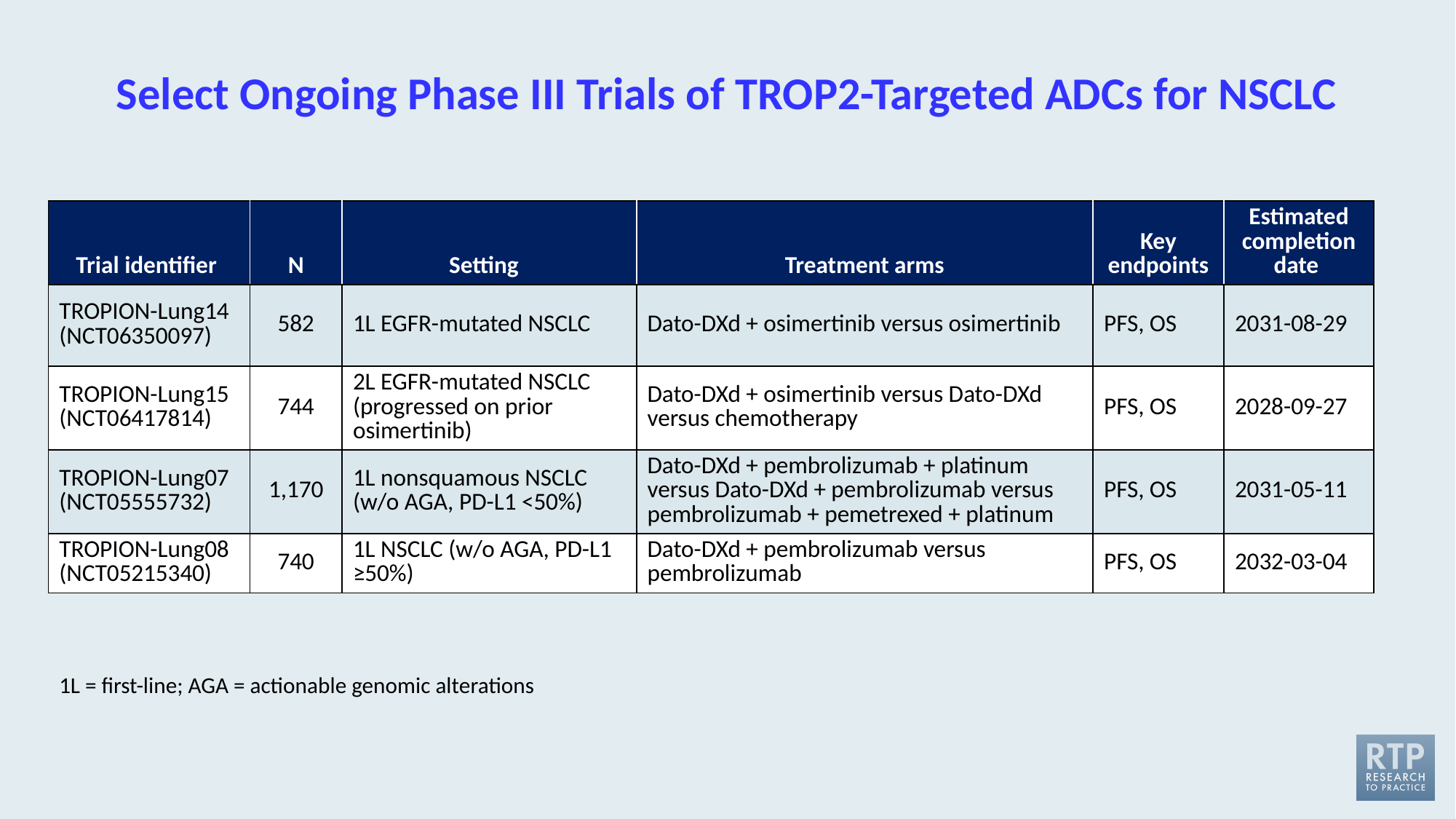

# Select Ongoing Phase III Trials of TROP2-Targeted ADCs for NSCLC
| Trial identifier | N | Setting | Treatment arms | Key endpoints | Estimated completion date |
| --- | --- | --- | --- | --- | --- |
| TROPION-Lung14 (NCT06350097) | 582 | 1L EGFR-mutated NSCLC | Dato-DXd + osimertinib versus osimertinib | PFS, OS | 2031-08-29 |
| TROPION-Lung15 (NCT06417814) | 744 | 2L EGFR-mutated NSCLC (progressed on prior osimertinib) | Dato-DXd + osimertinib versus Dato-DXd versus chemotherapy | PFS, OS | 2028-09-27 |
| TROPION-Lung07 (NCT05555732) | 1,170 | 1L nonsquamous NSCLC (w/o AGA, PD-L1 <50%) | Dato-DXd + pembrolizumab + platinum versus Dato-DXd + pembrolizumab versus pembrolizumab + pemetrexed + platinum | PFS, OS | 2031-05-11 |
| TROPION-Lung08 (NCT05215340) | 740 | 1L NSCLC (w/o AGA, PD-L1 ≥50%) | Dato-DXd + pembrolizumab versus pembrolizumab | PFS, OS | 2032-03-04 |
1L = first-line; AGA = actionable genomic alterations